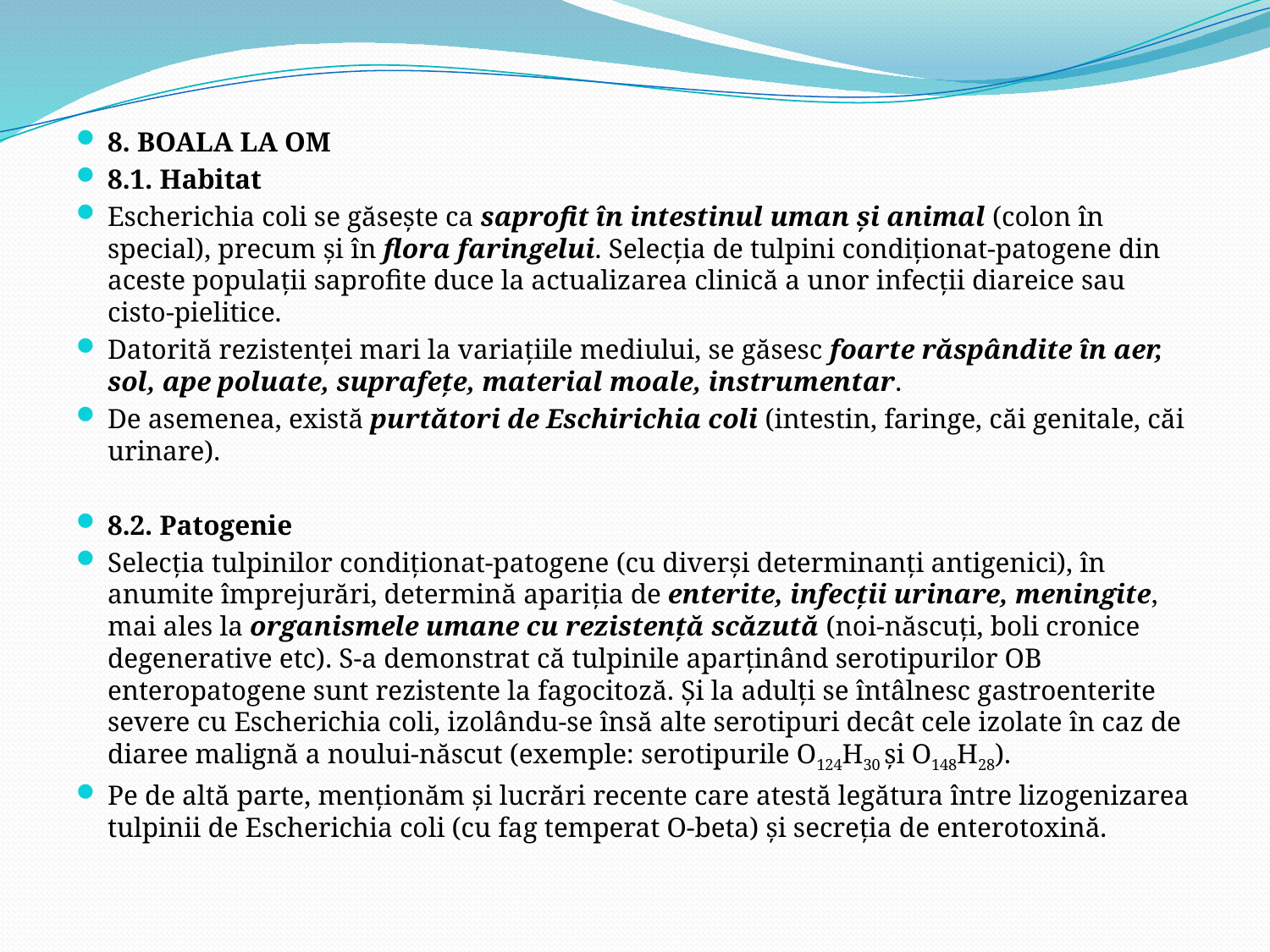

8. BOALA LA OM
8.1. Habitat
Escherichia coli se găseşte ca saprofit în intestinul uman şi animal (colon în special), precum şi în flora faringelui. Selecţia de tulpini condiţionat-patogene din aceste populaţii saprofite duce la actualizarea clinică a unor infecţii diareice sau cisto-pielitice.
Datorită rezistenţei mari la variaţiile mediului, se găsesc foarte răspândite în aer, sol, ape poluate, suprafeţe, material moale, instrumentar.
De asemenea, există purtători de Eschirichia coli (intestin, faringe, căi genitale, căi urinare).

8.2. Patogenie
Selecţia tulpinilor condiţionat-patogene (cu diverşi determinanţi antigenici), în anumite împrejurări, determină apariţia de enterite, infecţii urinare, meningite, mai ales la organismele umane cu rezistenţă scăzută (noi-născuţi, boli cronice degenerative etc). S-a demonstrat că tulpinile aparţinând serotipurilor OB enteropatogene sunt rezistente la fagocitoză. Şi la adulţi se întâlnesc gastroenterite severe cu Escherichia coli, izolându-se însă alte serotipuri decât cele izolate în caz de diaree malignă a noului-născut (exemple: serotipurile O124H30 şi O148H28).
Pe de altă parte, menţionăm şi lucrări recente care atestă legătura între lizogenizarea tulpinii de Escherichia coli (cu fag temperat O-beta) şi secreţia de enterotoxină.